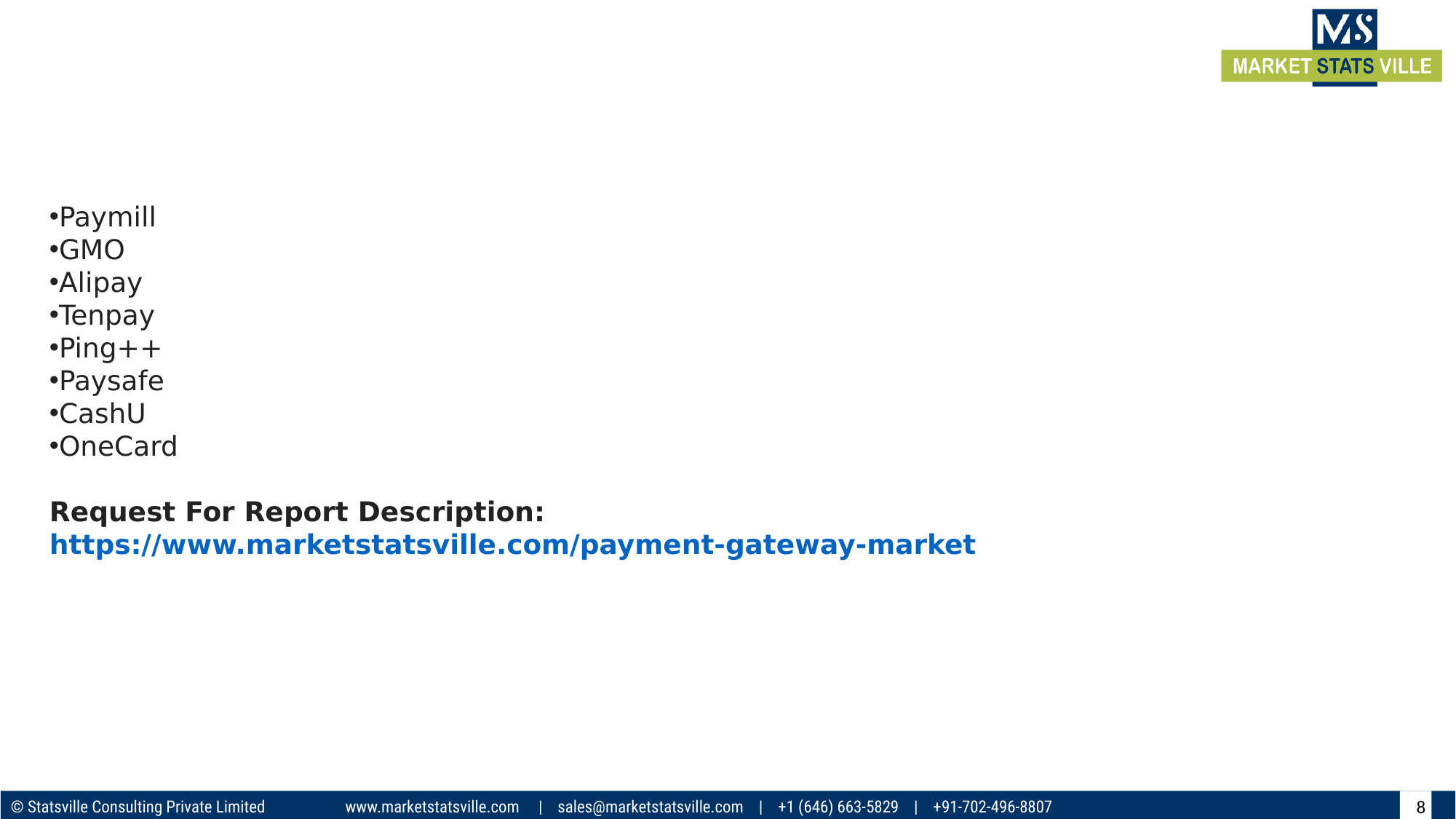

Paymill
GMO
Alipay
Tenpay
Ping++
Paysafe
CashU
OneCard

Request For Report Description: https://www.marketstatsville.com/payment-gateway-market

8